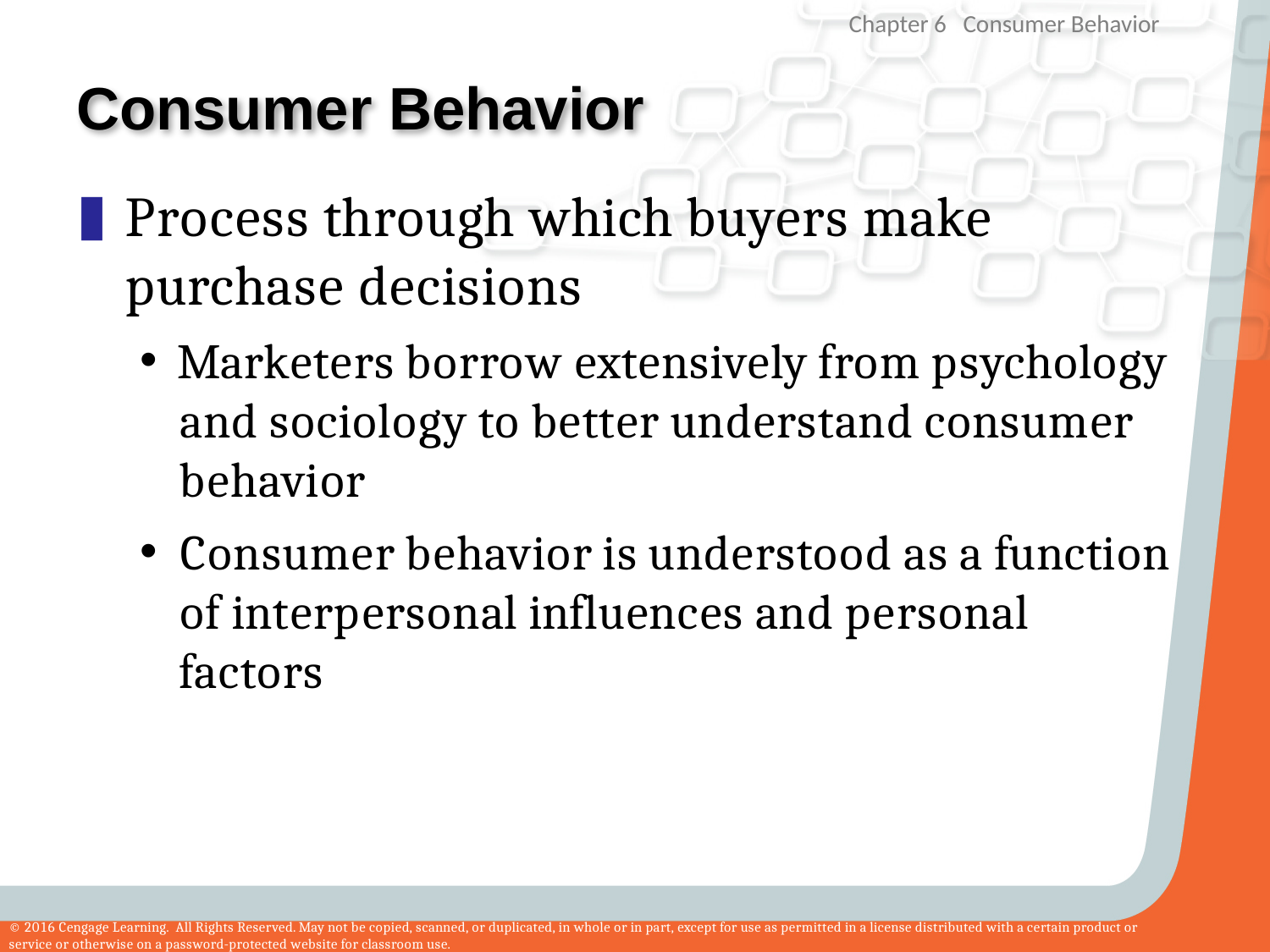

# Consumer Behavior
Process through which buyers make purchase decisions
Marketers borrow extensively from psychology and sociology to better understand consumer behavior
Consumer behavior is understood as a function of interpersonal influences and personal  factors
5